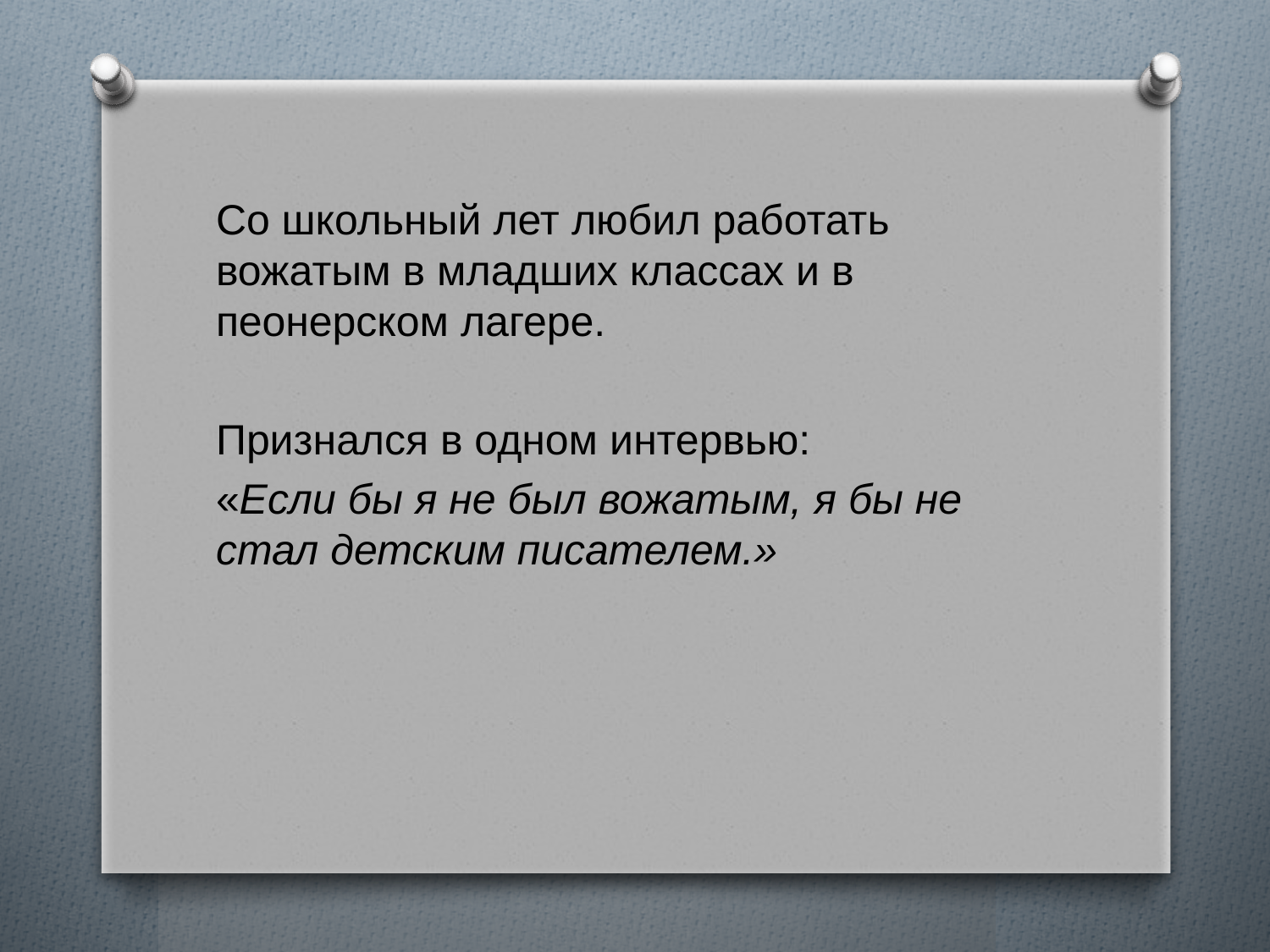

#
Со школьный лет любил работать вожатым в младших классах и в пеонерском лагере.

Признался в одном интервью:
«Если бы я не был вожатым, я бы не стал детским писателем.»